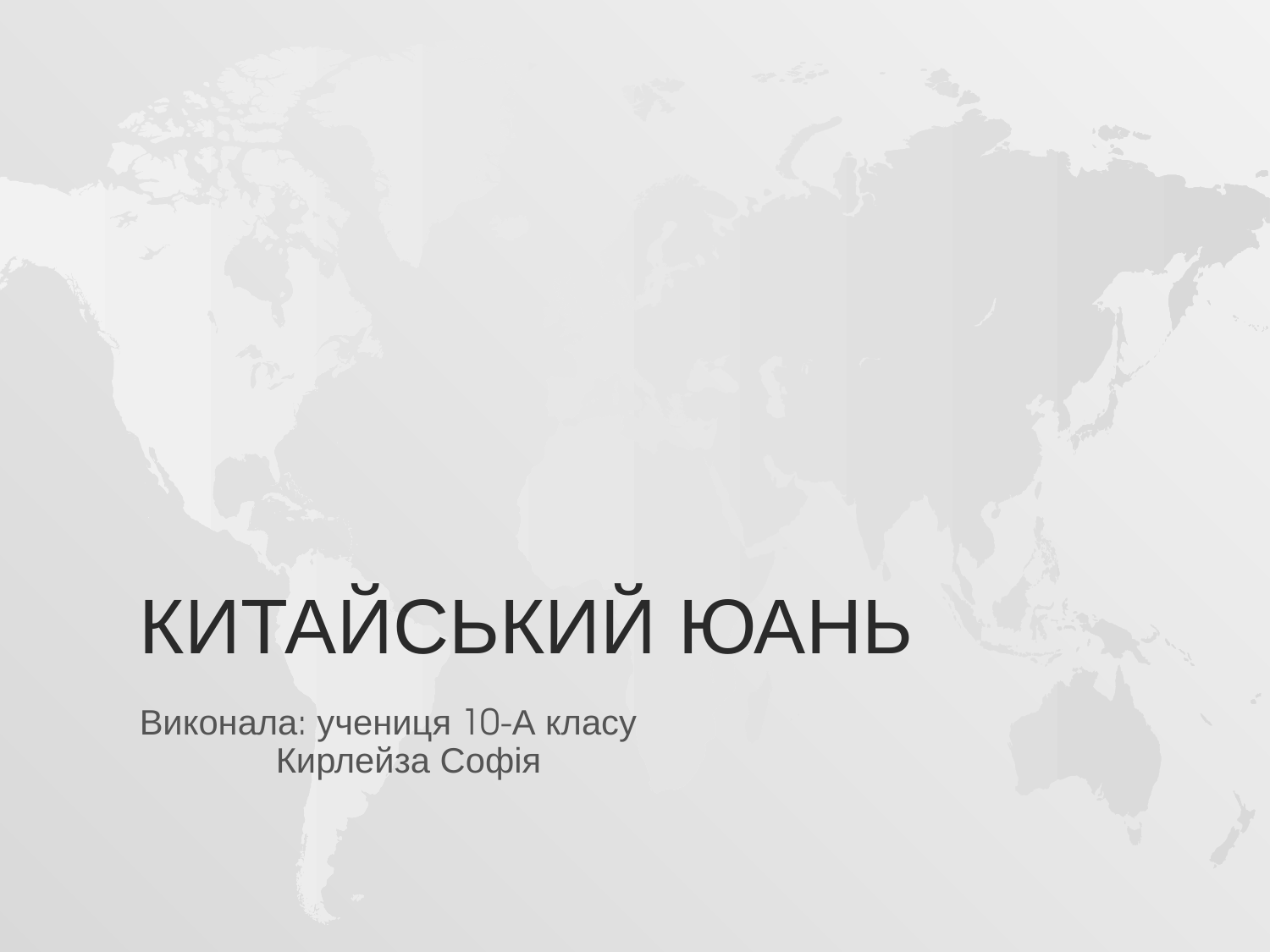

# Китайський юань
Виконала: учениця 10-А класу
              Кирлейза Софія